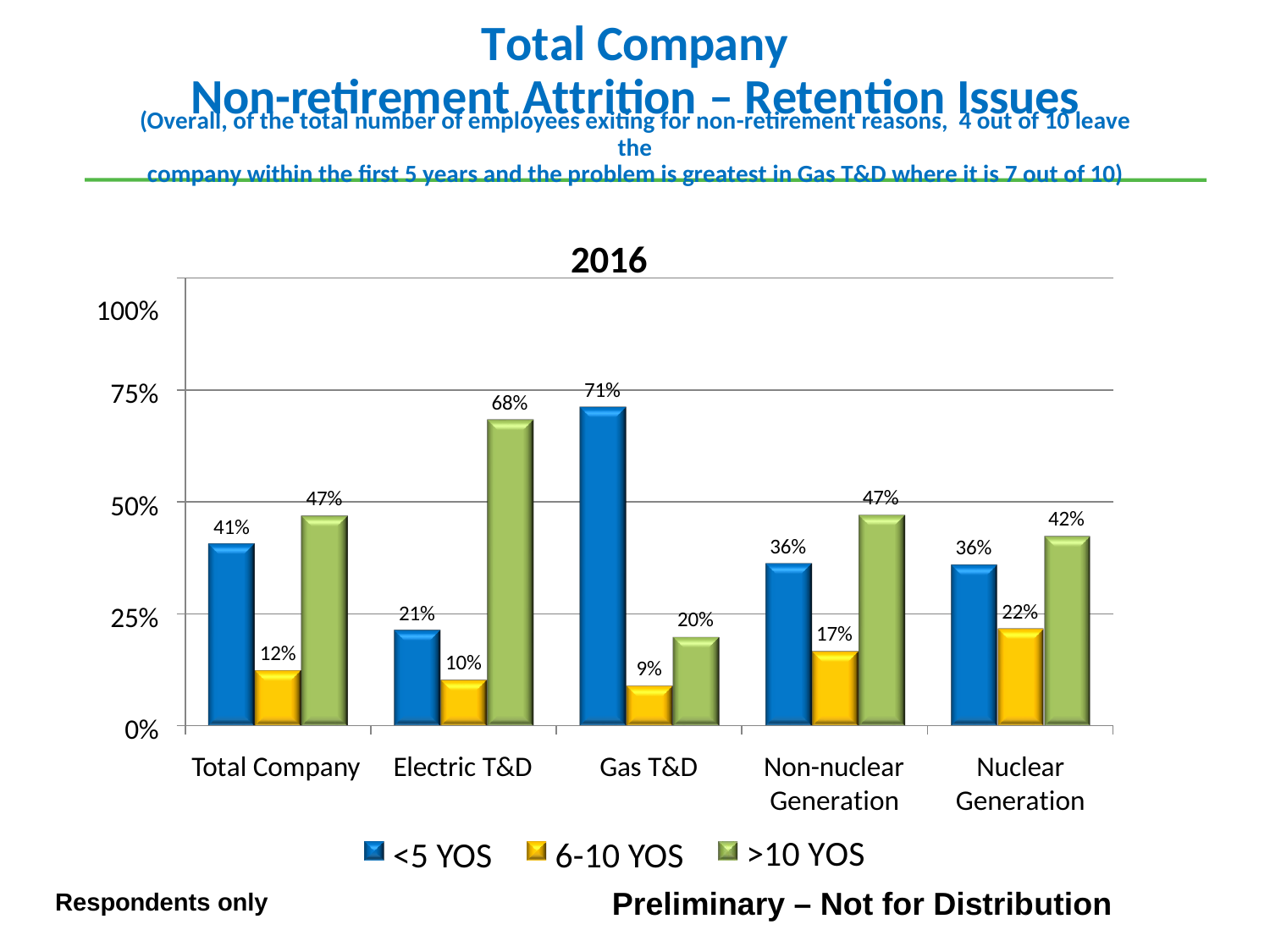

# Total Company
Non-retirement Attrition – Retention Issues
(Overall, of the total number of employees exiting for non-retirement reasons,  4 out of 10 leave the
company within the first 5 years and the problem is greatest in Gas T&D where it is 7 out of 10)

2016
100%

75%
71%
68%

47%
47%
50%

42%
41%
36%
36%
22%
21%
25%
20%

17%

12%
10%
9%
0%

Total Company
Electric T&D
Gas T&D
Non-nuclear
Generation
>10 YOS
Nuclear
Generation
<5 YOS
6-10 YOS

Preliminary – Not for Distribution
Respondents only